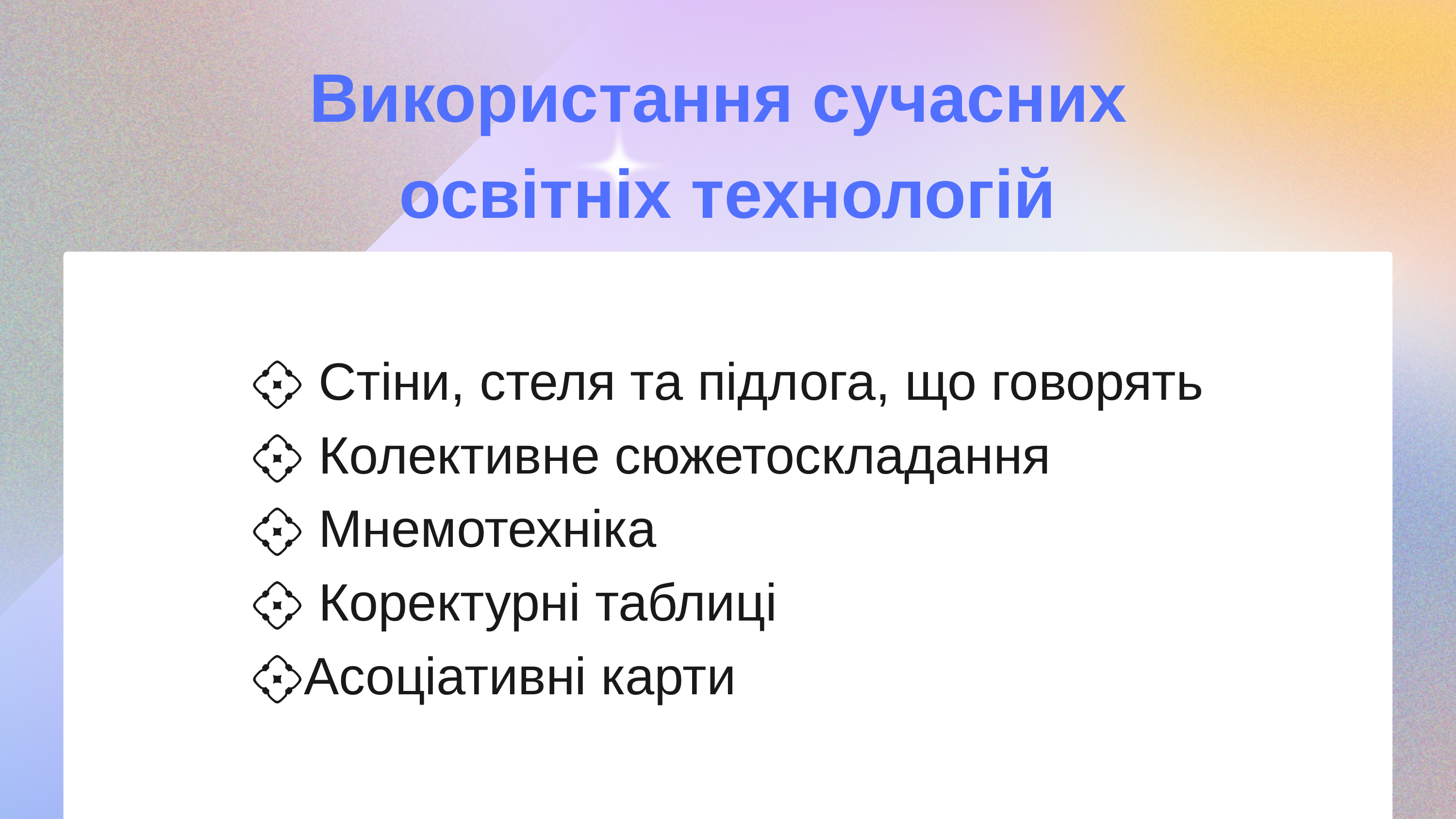

Використання сучасних
освітніх технологій

💠 Стіни, стеля та підлога, що говорять
💠 Колективне сюжетоскладання
💠 Мнемотехніка
💠 Коректурні таблиці
💠Асоціативні карти